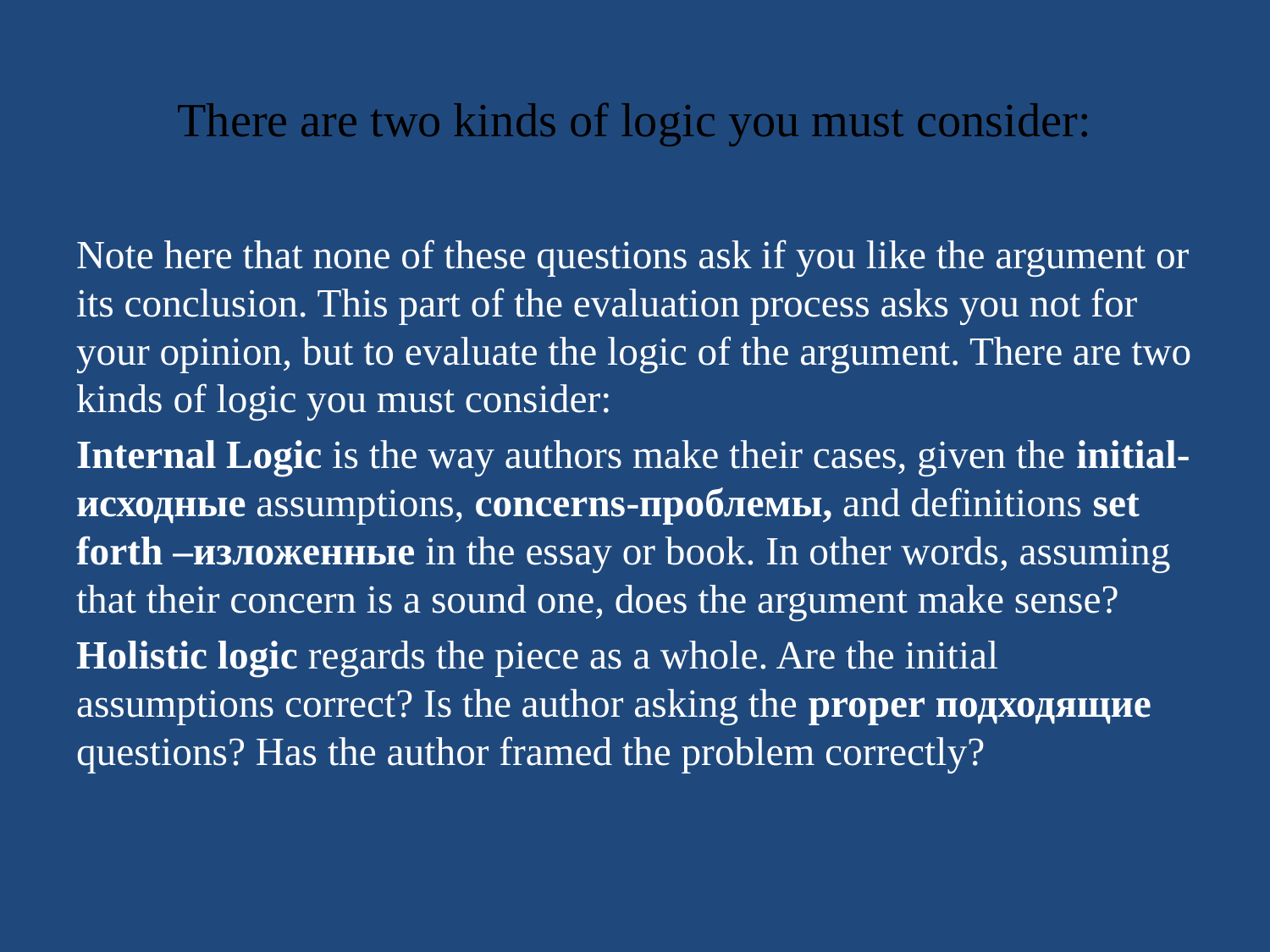

# There are two kinds of logic you must consider:
Note here that none of these questions ask if you like the argument or its conclusion. This part of the evaluation process asks you not for your opinion, but to evaluate the logic of the argument. There are two kinds of logic you must consider:
Internal Logic is the way authors make their cases, given the initial-исходные assumptions, concerns-проблемы, and definitions set forth –изложенные in the essay or book. In other words, assuming that their concern is a sound one, does the argument make sense?
Holistic logic regards the piece as a whole. Are the initial assumptions correct? Is the author asking the proper подходящие questions? Has the author framed the problem correctly?